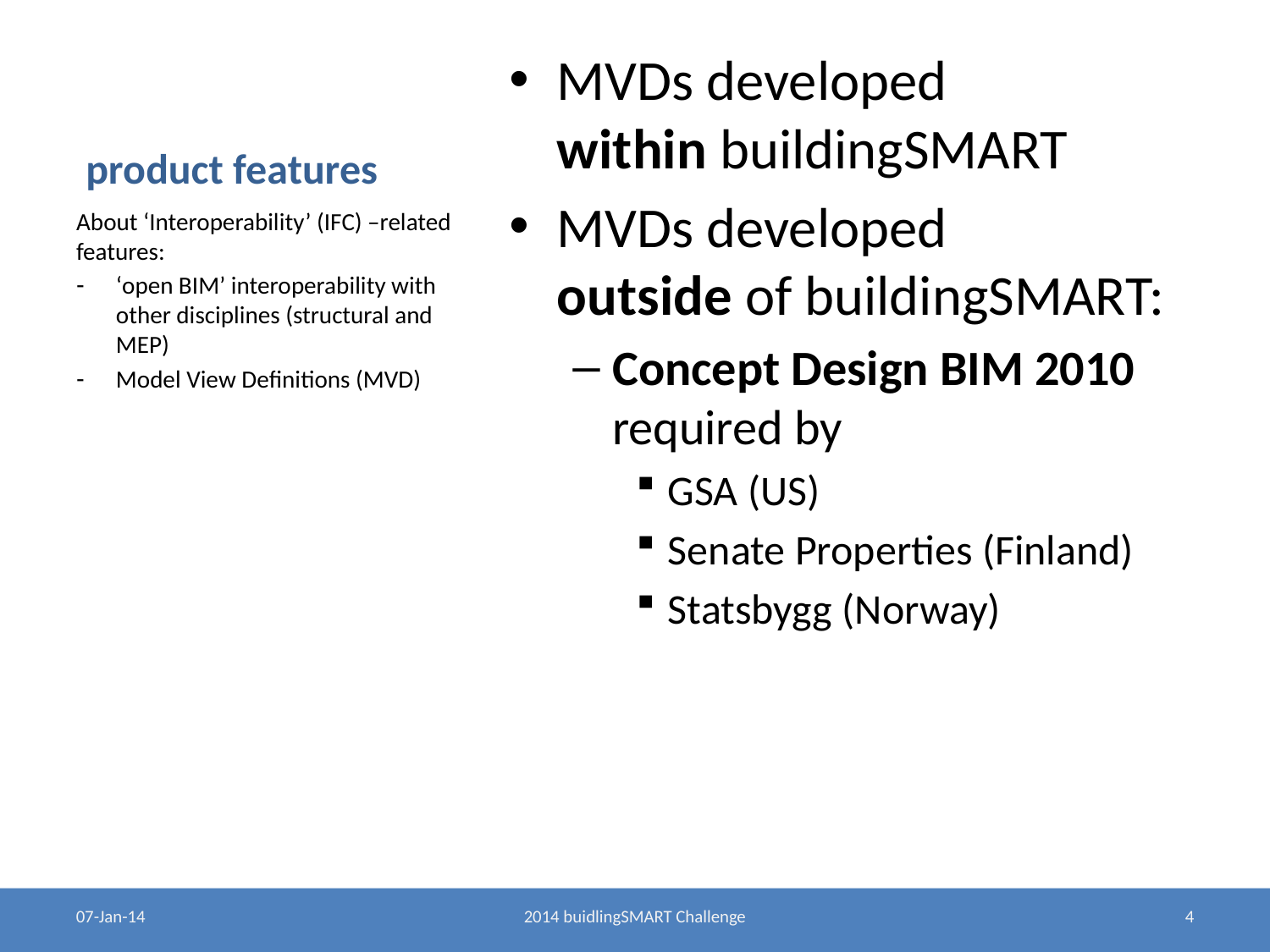

# product features
MVDs developed
within buildingSMART
MVDs developed
outside of buildingSMART:
Concept Design BIM 2010
required by
GSA (US)
Senate Properties (Finland)
Statsbygg (Norway)
About ‘Interoperability’ (IFC) –related features:
‘open BIM’ interoperability with other disciplines (structural and MEP)
Model View Definitions (MVD)

07-Jan-14
2014 buidlingSMART Challenge
4